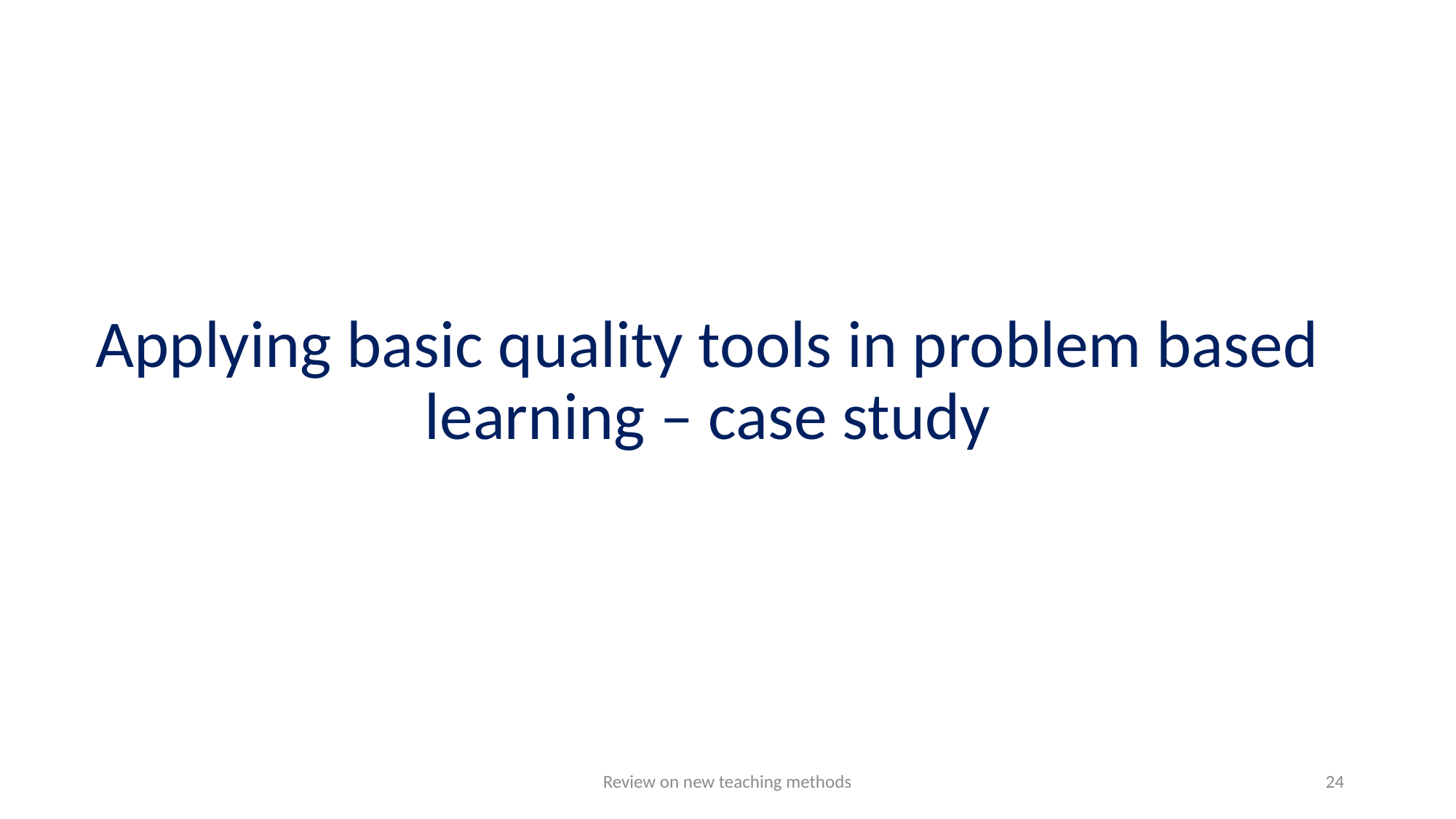

# Applying basic quality tools in problem based learning – case study
Review on new teaching methods
24